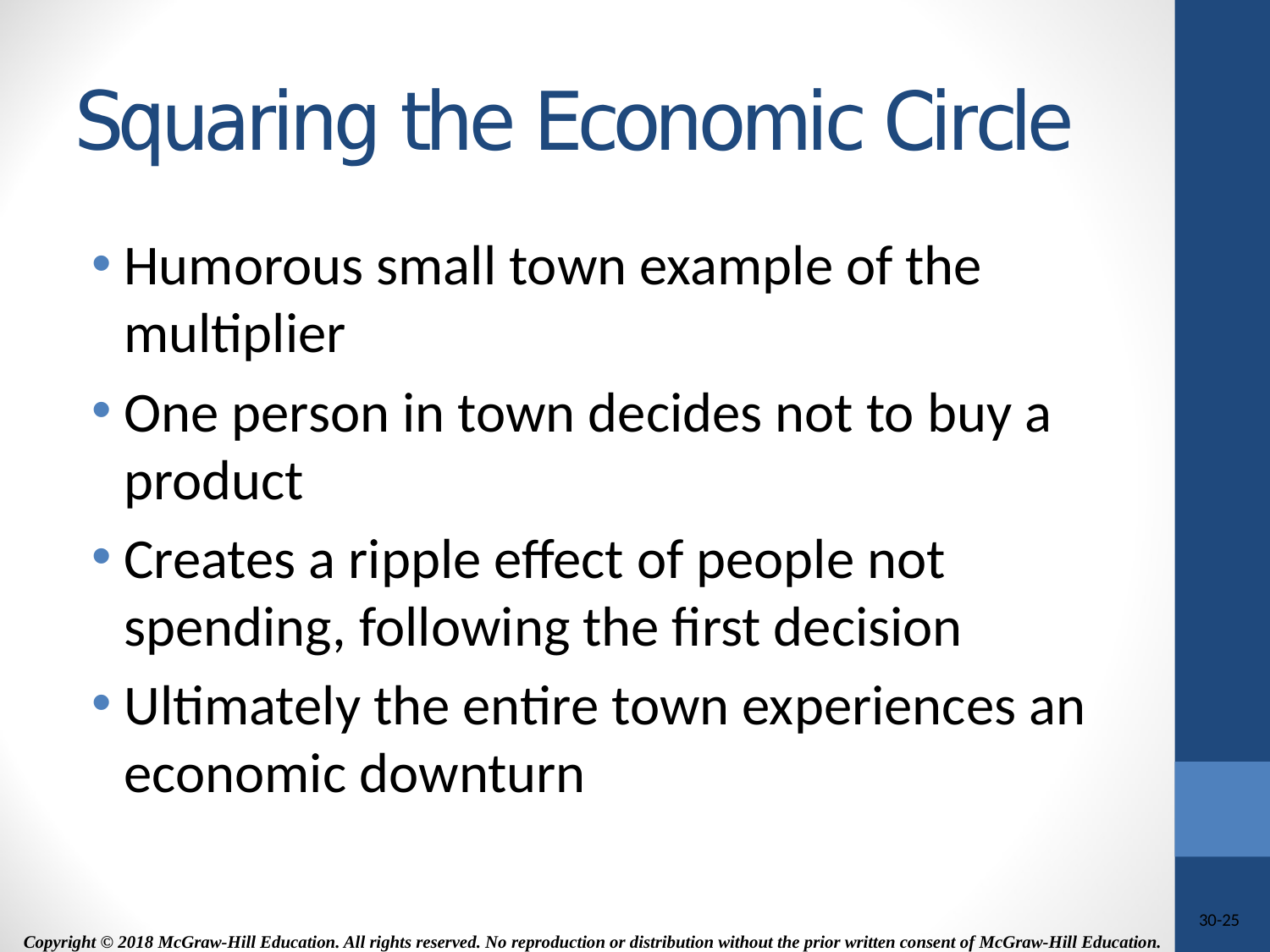

# Squaring the Economic Circle
Humorous small town example of the multiplier
One person in town decides not to buy a product
Creates a ripple effect of people not spending, following the first decision
Ultimately the entire town experiences an economic downturn